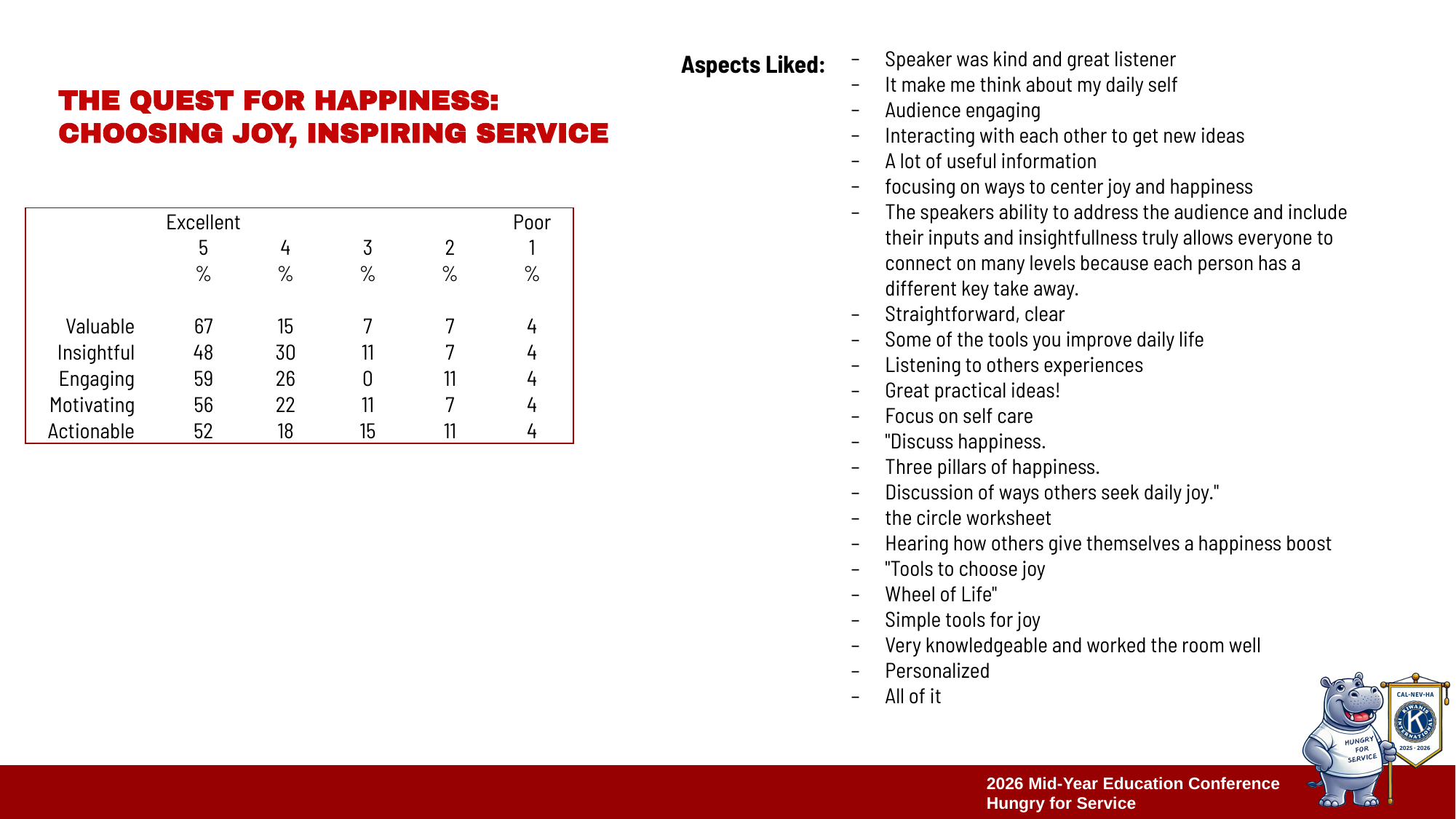

Aspects Liked:

| Speaker was kind and great listener It make me think about my daily self Audience engaging Interacting with each other to get new ideas A lot of useful information focusing on ways to center joy and happiness The speakers ability to address the audience and include their inputs and insightfullness truly allows everyone to connect on many levels because each person has a different key take away. Straightforward, clear Some of the tools you improve daily life Listening to others experiences Great practical ideas! Focus on self care "Discuss happiness. Three pillars of happiness. Discussion of ways others seek daily joy." the circle worksheet Hearing how others give themselves a happiness boost "Tools to choose joy Wheel of Life" Simple tools for joy Very knowledgeable and worked the room well Personalized All of it |
| --- |
|  |
|  |
|  |
|  |
|  |
|  |
|  |
# The quest for happiness: choosing joy, inspiring service
|  |  | Excellent 5 | 4 | 3 | 2 | Poor 1 |
| --- | --- | --- | --- | --- | --- | --- |
|  |  | % | % | % | % | % |
|  |  |  |  |  |  |  |
| Valuable |  | 67 | 15 | 7 | 7 | 4 |
| Insightful |  | 48 | 30 | 11 | 7 | 4 |
| Engaging |  | 59 | 26 | 0 | 11 | 4 |
| Motivating |  | 56 | 22 | 11 | 7 | 4 |
| Actionable |  | 52 | 18 | 15 | 11 | 4 |